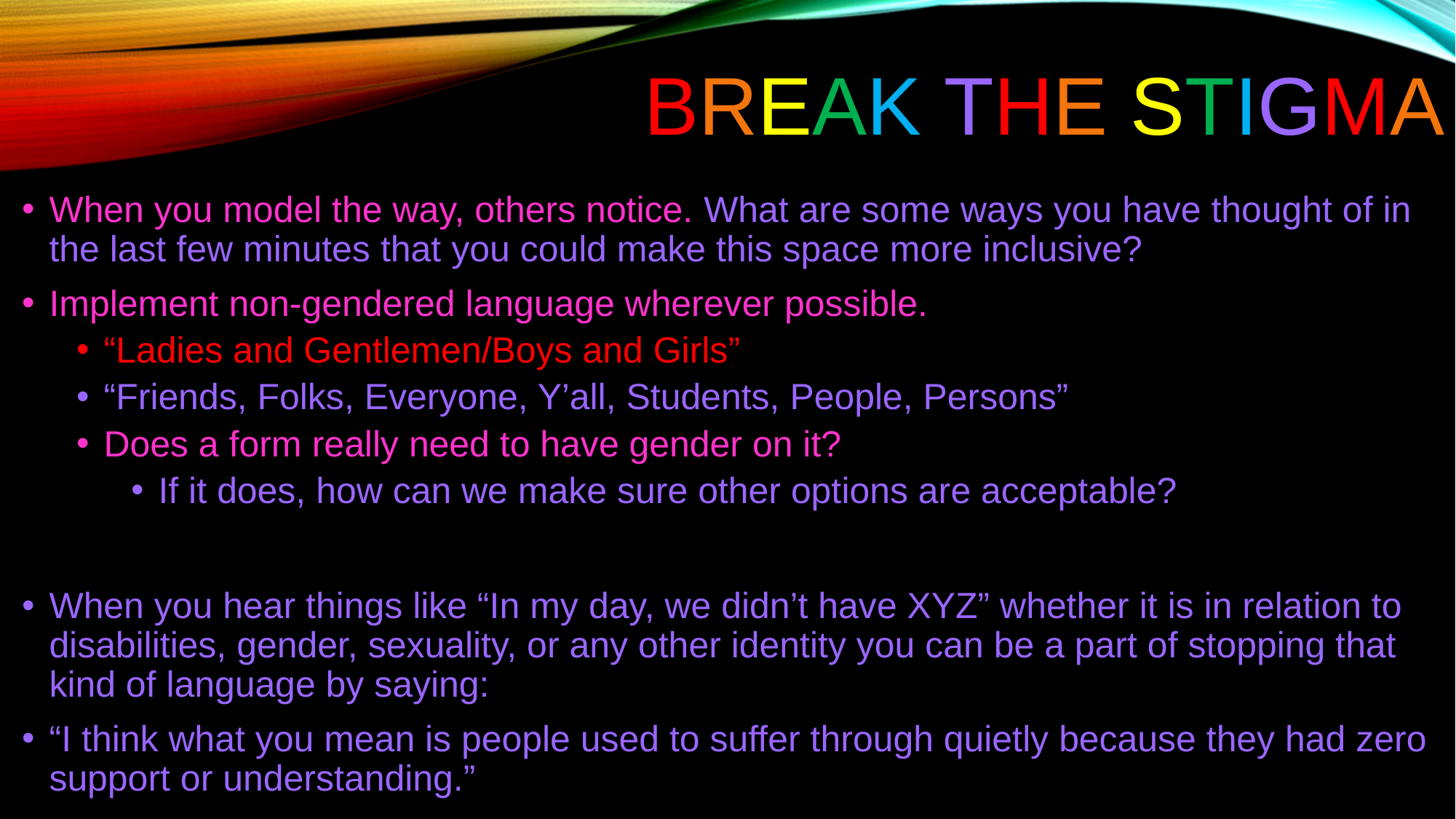

# Break the Stigma
When you model the way, others notice. What are some ways you have thought of in the last few minutes that you could make this space more inclusive?
Implement non-gendered language wherever possible.
“Ladies and Gentlemen/Boys and Girls”
“Friends, Folks, Everyone, Y’all, Students, People, Persons”
Does a form really need to have gender on it?
If it does, how can we make sure other options are acceptable?

When you hear things like “In my day, we didn’t have XYZ” whether it is in relation to disabilities, gender, sexuality, or any other identity you can be a part of stopping that kind of language by saying:
“I think what you mean is people used to suffer through quietly because they had zero support or understanding.”